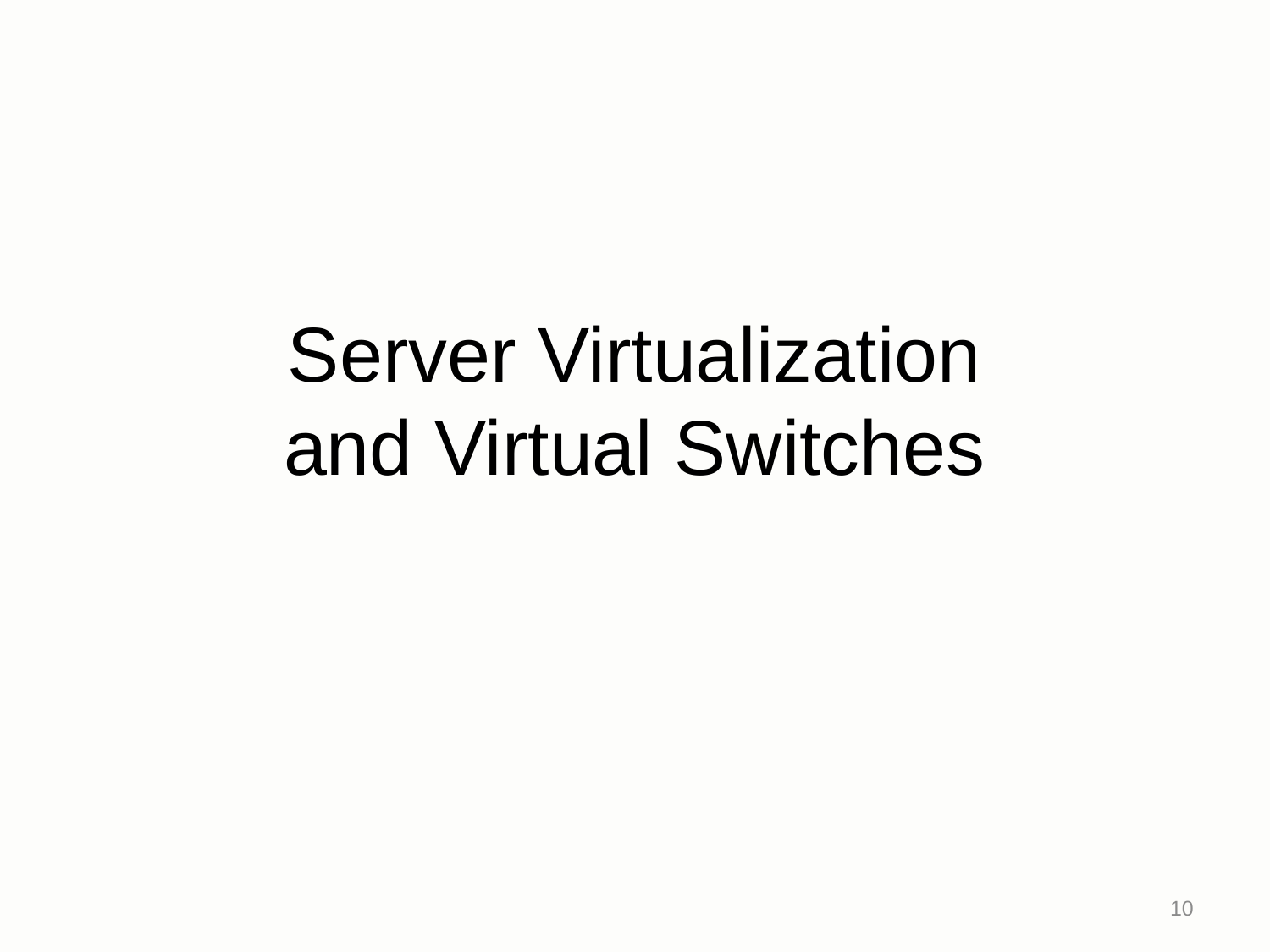

# Server Virtualization and Virtual Switches

10